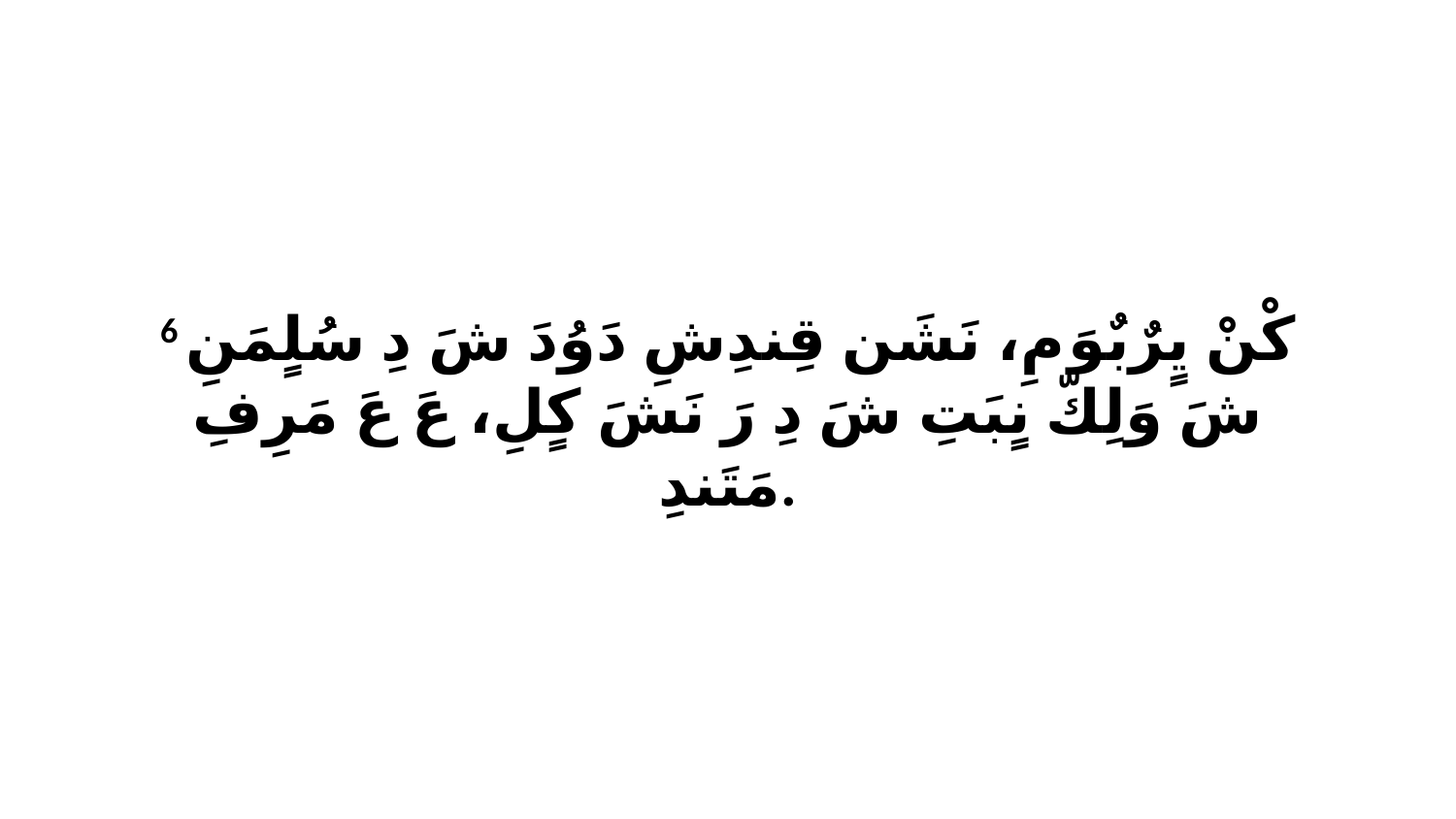

6 كْنْ يٍرٌبٌوَ مِ، نَشَن قِندِشِ دَوُدَ شَ دِ سُلٍمَنِ شَ وَلِكّ نٍبَتِ شَ دِ رَ نَشَ كٍلِ، عَ عَ مَرِفِ مَتَندِ.